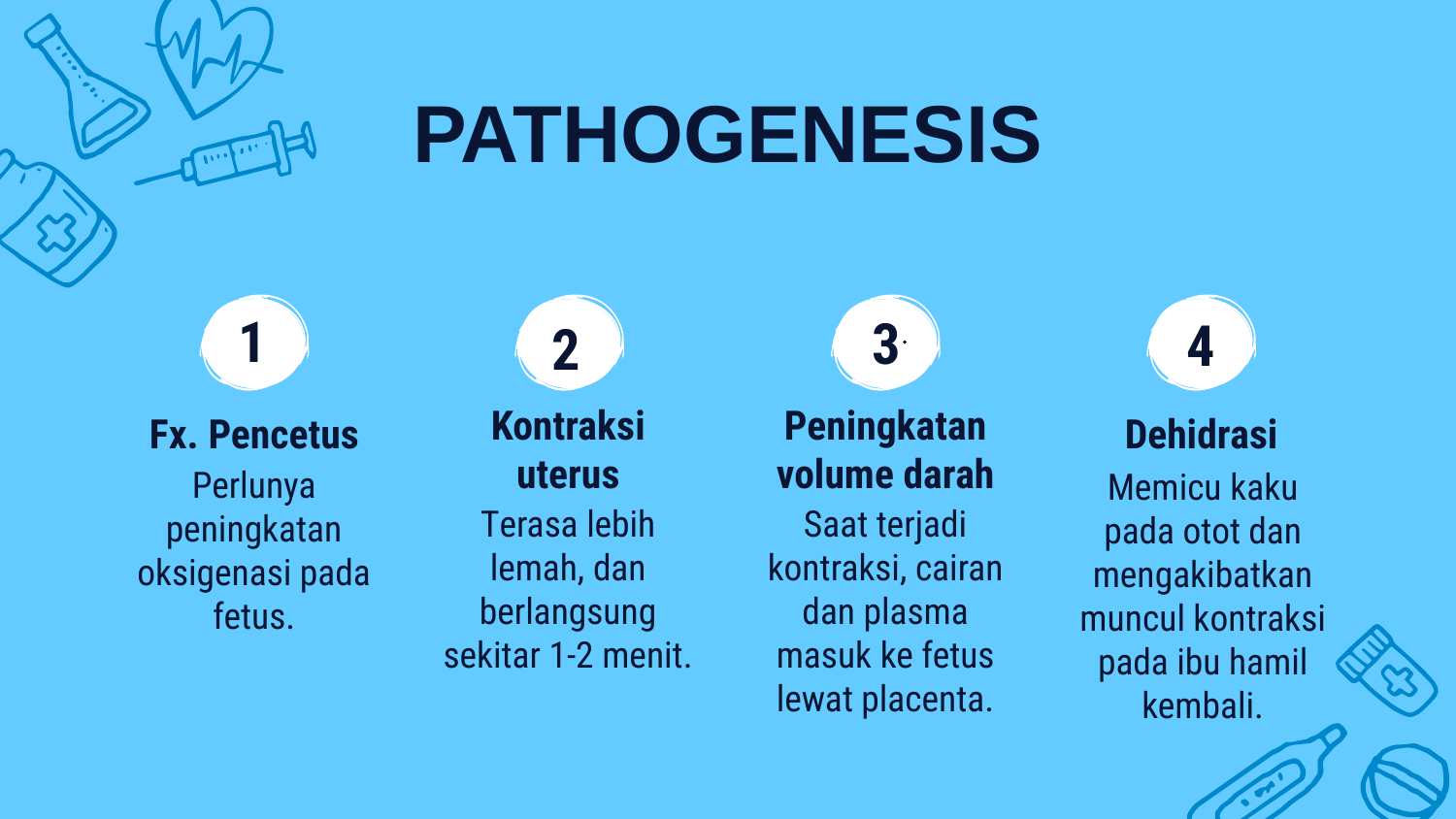

# PATHOGENESIS

1
3
4
2

Peningkatan volume darah
Fx. Pencetus
Dehidrasi
Kontraksi uterus
Perlunya peningkatan oksigenasi pada fetus.
Memicu kaku pada otot dan mengakibatkan muncul kontraksi pada ibu hamil kembali.
Terasa lebih lemah, dan berlangsung sekitar 1-2 menit.
Saat terjadi kontraksi, cairan dan plasma masuk ke fetus lewat placenta.